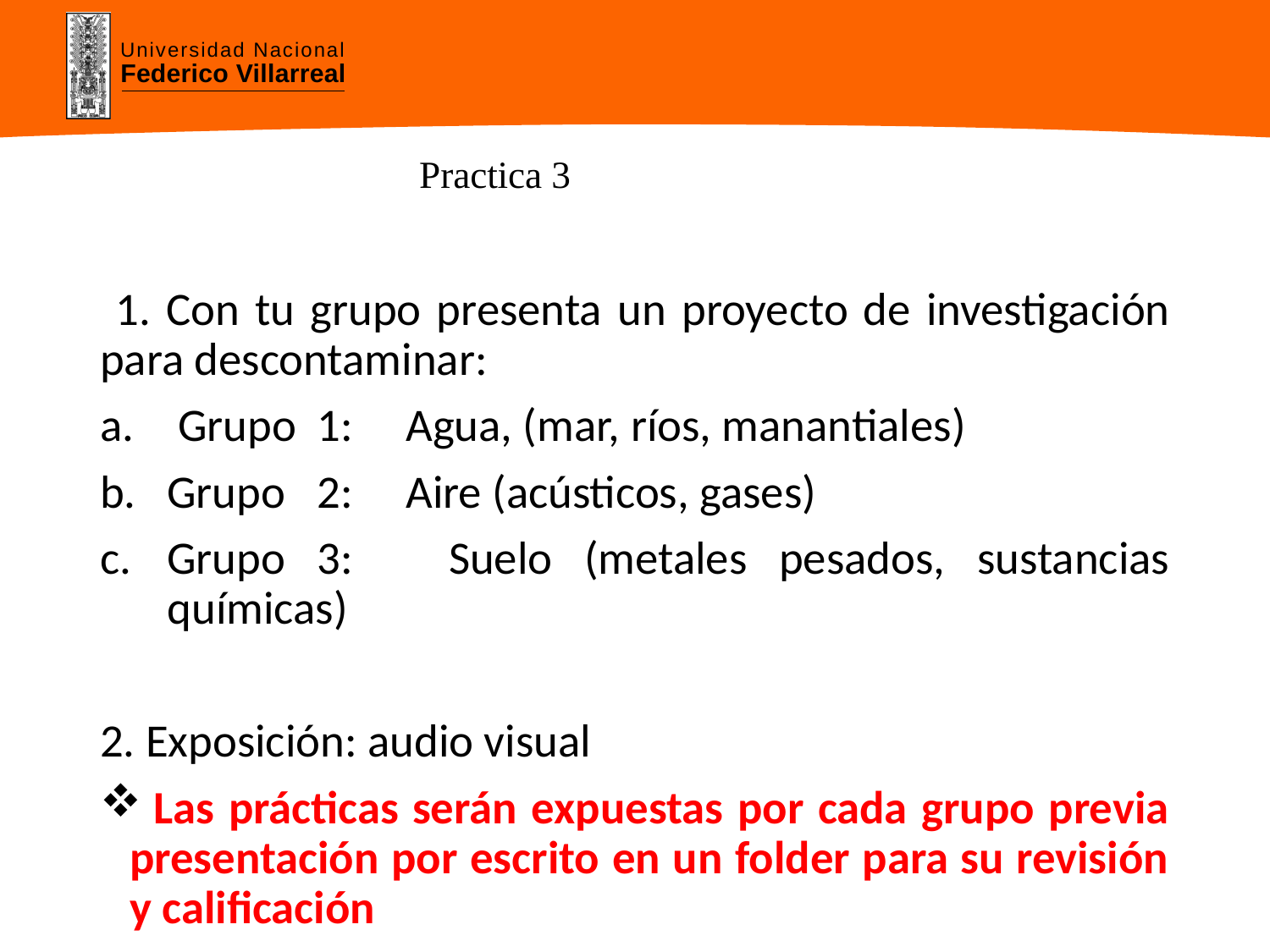

# Practica 3

 1. Con tu grupo presenta un proyecto de investigación para descontaminar:
 Grupo  1: 	Agua, (mar, ríos, manantiales)
Grupo   2: 	Aire (acústicos, gases)
Grupo 3: 	Suelo (metales pesados, sustancias químicas)

2. Exposición: audio visual
 Las prácticas serán expuestas por cada grupo previa presentación por escrito en un folder para su revisión y calificación